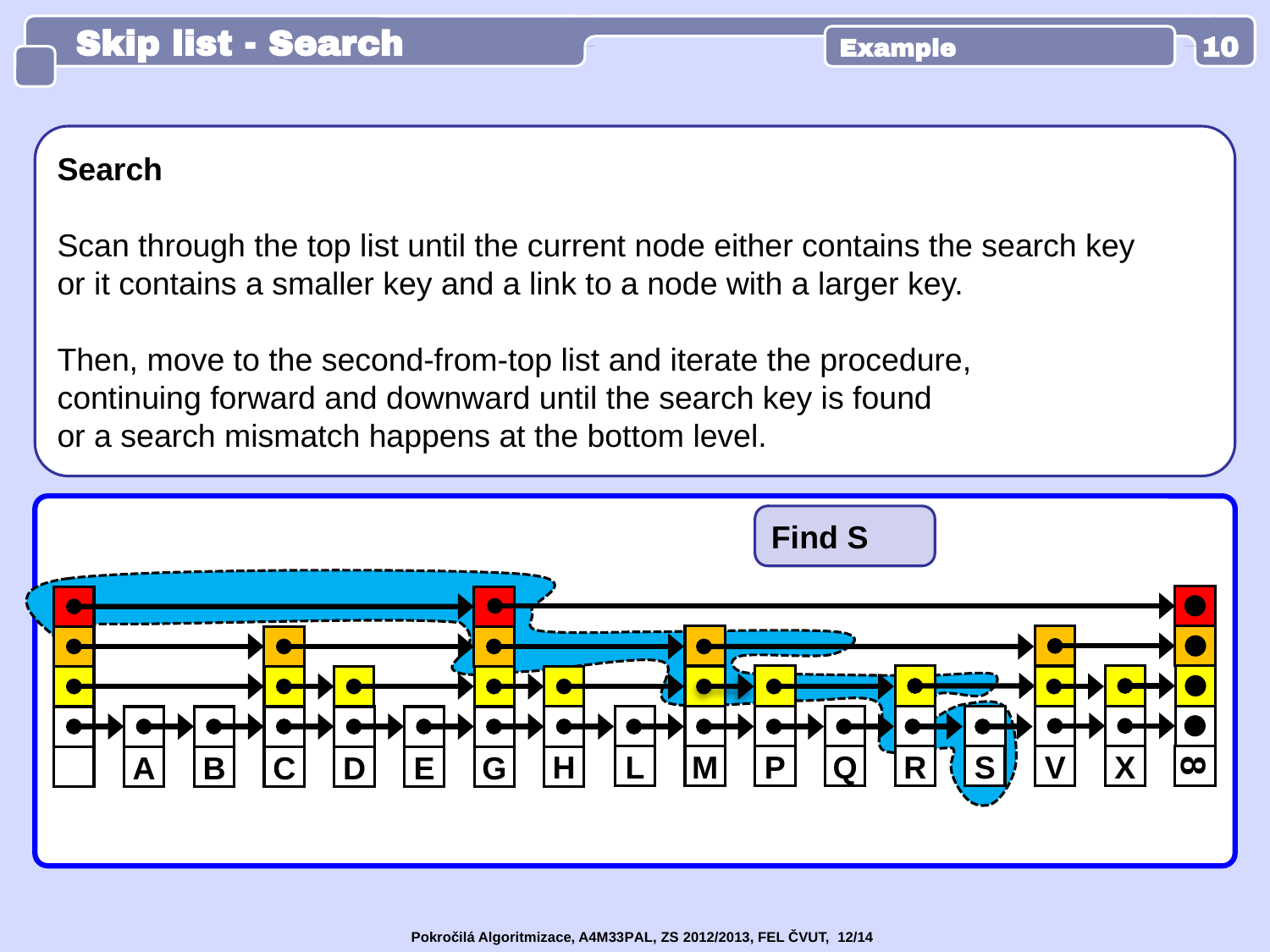

Skip list - Search

Example
10

Search

Scan through the top list until the current node either contains the search key
or it contains a smaller key and a link to a node with a larger key.

Then, move to the second-from-top list and iterate the procedure,
continuing forward and downward until the search key is found
or a search mismatch happens at the bottom level.

Find S

S
8
X
L
M
P
Q
R
V
H

A
B
C
D
E
G
Pokročilá Algoritmizace, A4M33PAL, ZS 2012/2013, FEL ČVUT,  12/14